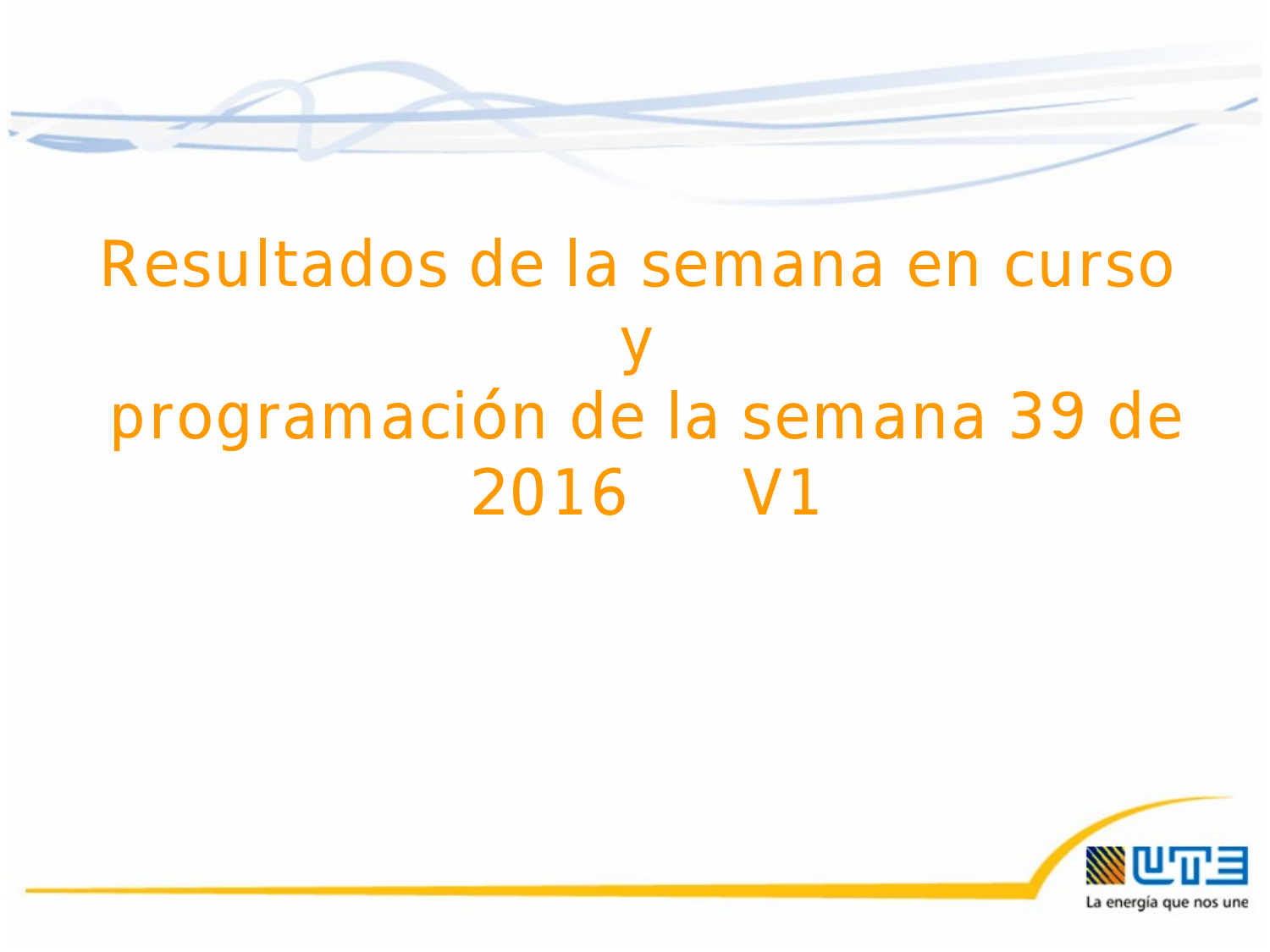

Resultados de la semana en curso
y
programación de la semana 39 de 2016      V1
16/09/2016
1
1